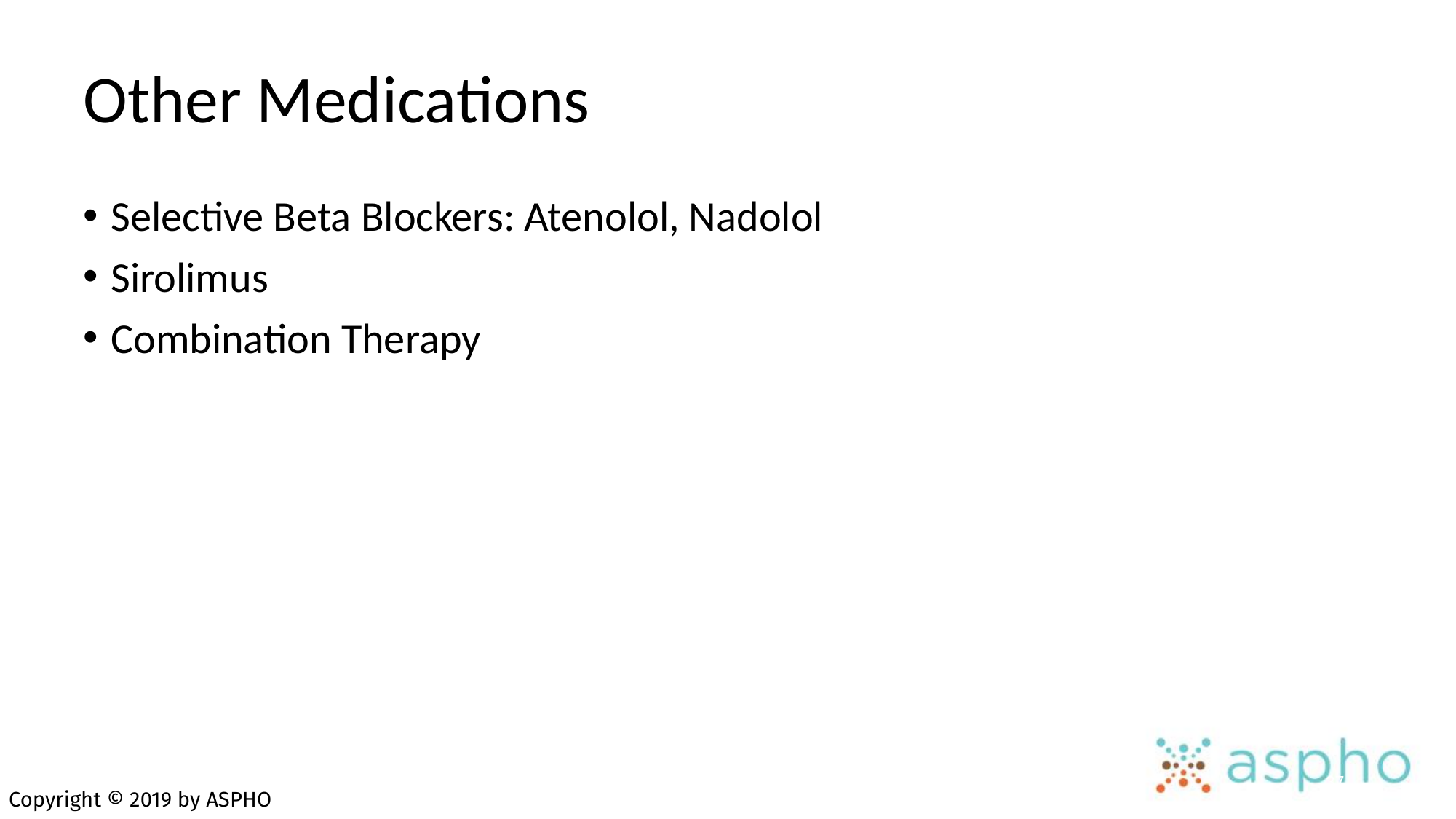

# Other Medications
Selective Beta Blockers: Atenolol, Nadolol
Sirolimus
Combination Therapy
37
Copyright © 2019 by ASPHO